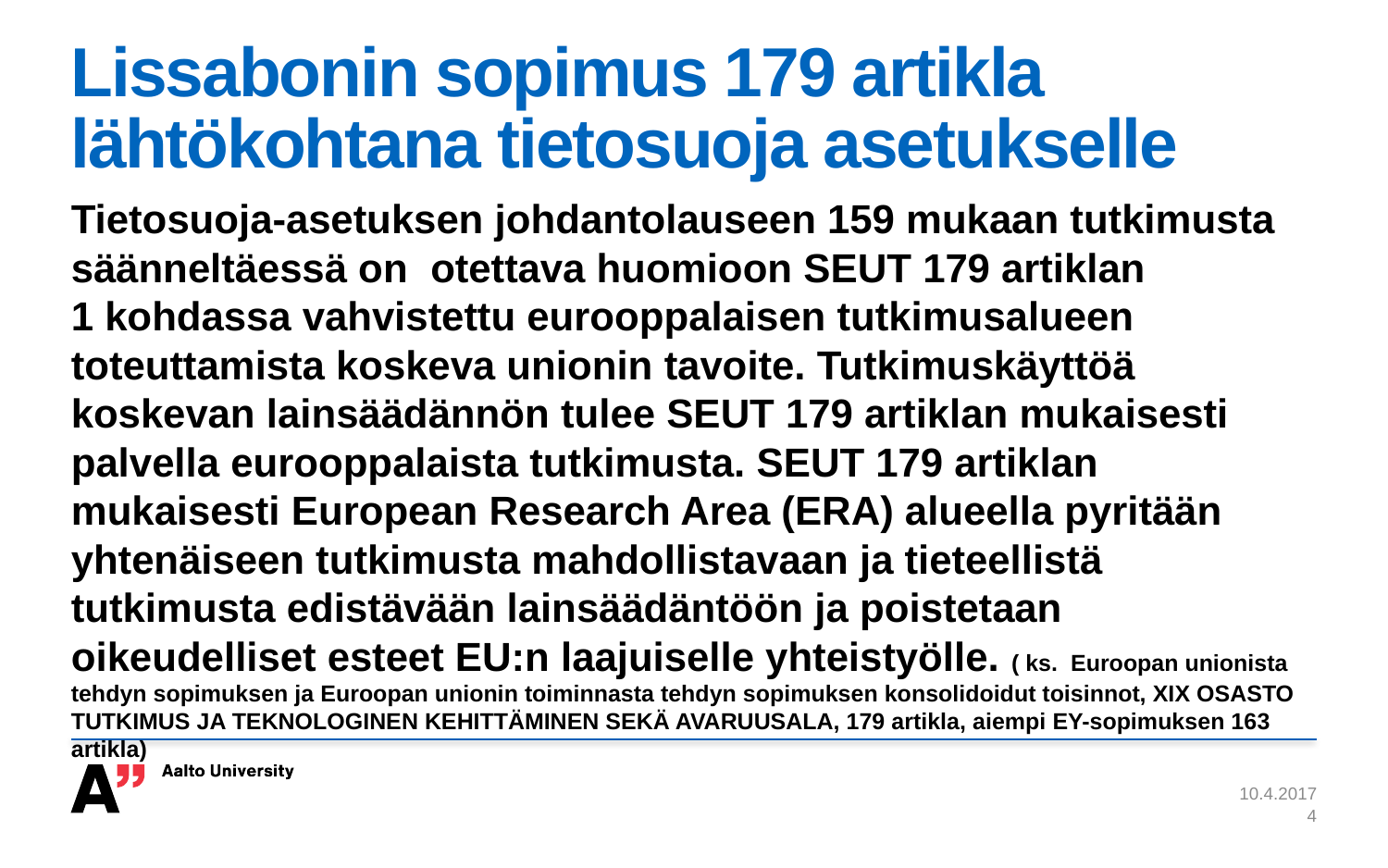

# Lissabonin sopimus 179 artikla lähtökohtana tietosuoja asetukselle
Tietosuoja-asetuksen johdantolauseen 159 mukaan tutkimusta säänneltäessä on  otettava huomioon SEUT 179 artiklan 1 kohdassa vahvistettu eurooppalaisen tutkimusalueen toteuttamista koskeva unionin tavoite. Tutkimuskäyttöä koskevan lainsäädännön tulee SEUT 179 artiklan mukaisesti palvella eurooppalaista tutkimusta. SEUT 179 artiklan mukaisesti European Research Area (ERA) alueella pyritään yhtenäiseen tutkimusta mahdollistavaan ja tieteellistä tutkimusta edistävään lainsäädäntöön ja poistetaan oikeudelliset esteet EU:n laajuiselle yhteistyölle. ( ks.  Euroopan unionista tehdyn sopimuksen ja Euroopan unionin toiminnasta tehdyn sopimuksen konsolidoidut toisinnot, XIX OSASTO TUTKIMUS JA TEKNOLOGINEN KEHITTÄMINEN SEKÄ AVARUUSALA, 179 artikla, aiempi EY-sopimuksen 163 artikla)
10.4.2017
4